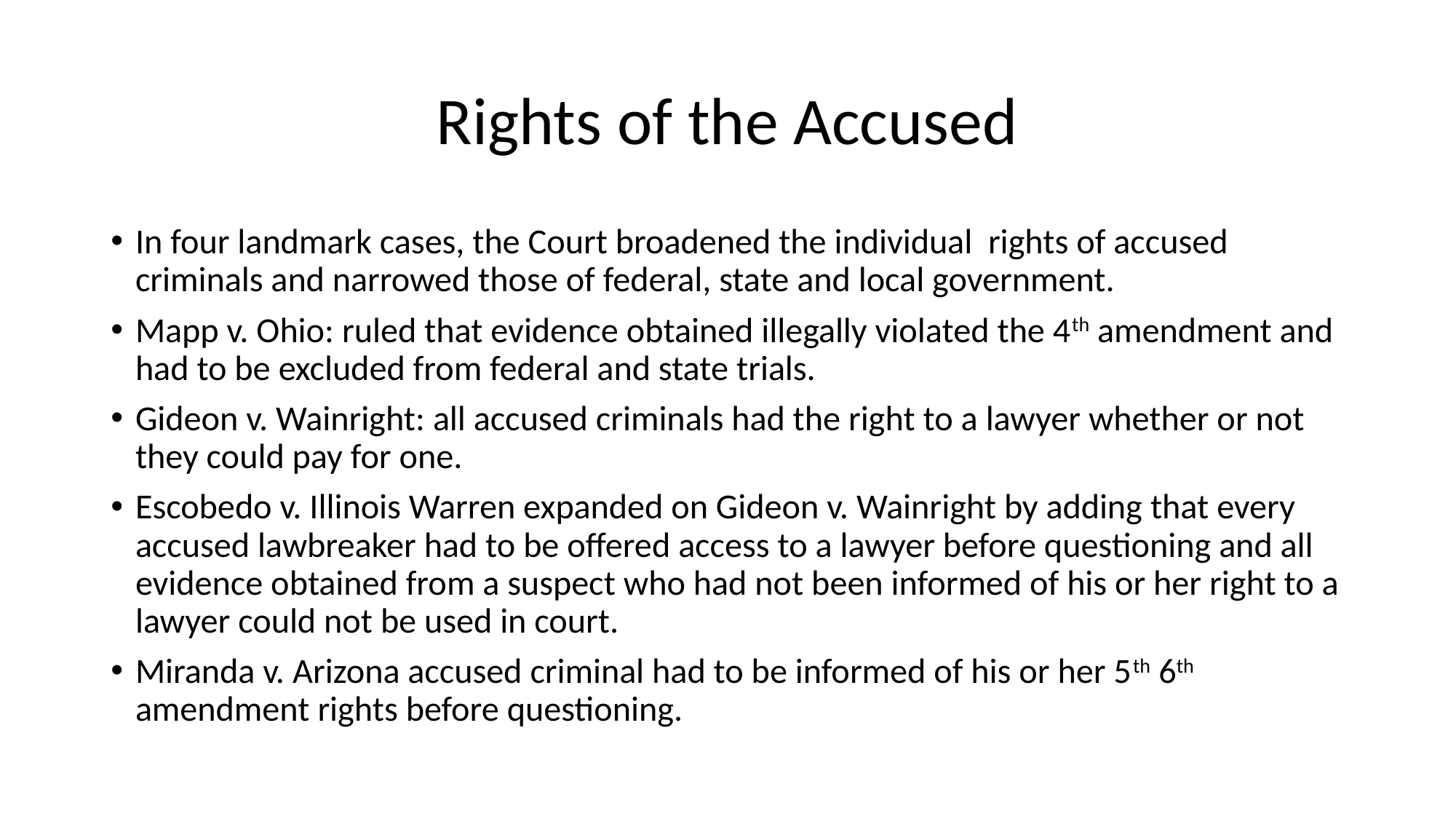

# Rights of the Accused
In four landmark cases, the Court broadened the individual  rights of accused criminals and narrowed those of federal, state and local government.
Mapp v. Ohio: ruled that evidence obtained illegally violated the 4th amendment and had to be excluded from federal and state trials.
Gideon v. Wainright: all accused criminals had the right to a lawyer whether or not they could pay for one.
Escobedo v. Illinois Warren expanded on Gideon v. Wainright by adding that every accused lawbreaker had to be offered access to a lawyer before questioning and all evidence obtained from a suspect who had not been informed of his or her right to a lawyer could not be used in court.
Miranda v. Arizona accused criminal had to be informed of his or her 5th 6th amendment rights before questioning.